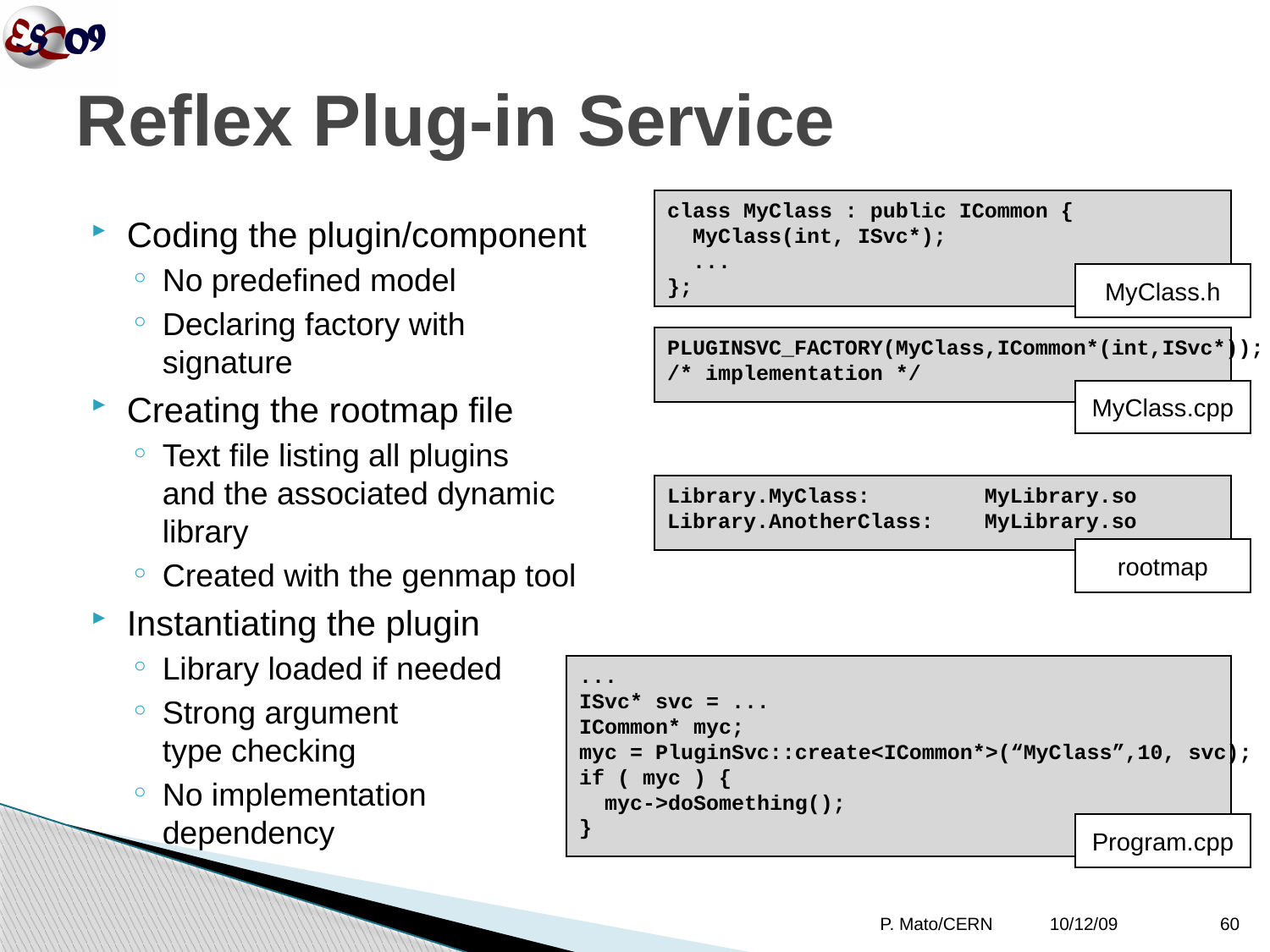

# Reflex Plug-in Service
class MyClass : public ICommon {
  MyClass(int, ISvc*);
  ...
};
Coding the plugin/component
No predefined model
Declaring factory with
signature
Creating the rootmap file
Text file listing all plugins
and the associated dynamic
library
Created with the genmap tool
Instantiating the plugin
Library loaded if needed
Strong argument
type checking
No implementation
dependency

MyClass.h
PLUGINSVC_FACTORY(MyClass,ICommon*(int,ISvc*));
/* implementation */
MyClass.cpp

Library.MyClass:         MyLibrary.so
Library.AnotherClass:    MyLibrary.so
rootmap
...
ISvc* svc = ...
ICommon* myc;
myc = PluginSvc::create<ICommon*>(“MyClass”,10, svc);
if ( myc ) {
  myc->doSomething();
}
Program.cpp
P. Mato/CERN
10/12/09
60